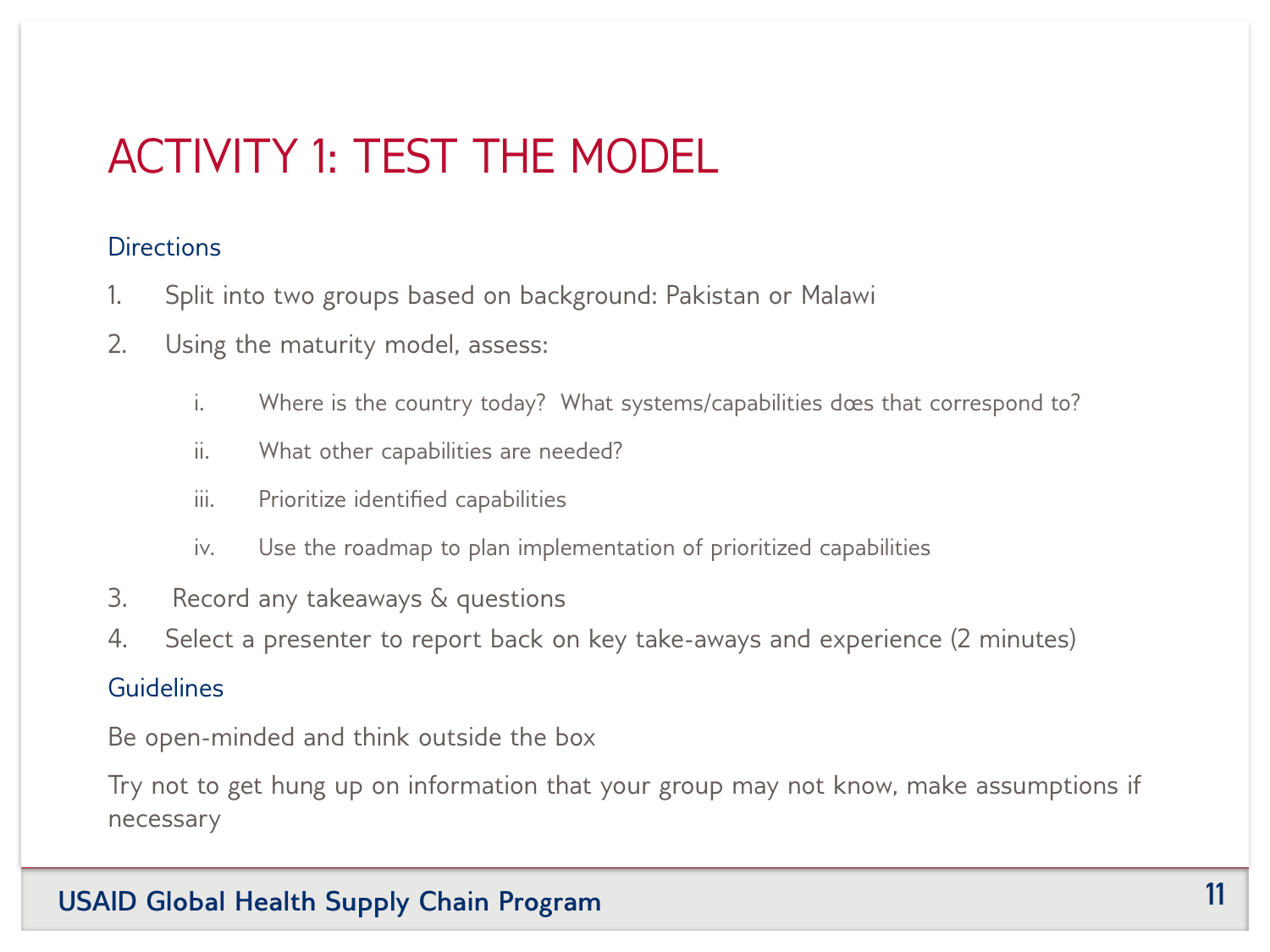

# ACTIVITY 1: TEST THE MODEL
Directions
Split into two groups based on background: Pakistan or Malawi
Using the maturity model, assess:
Where is the country today?  What systems/capabilities does that correspond to?
What other capabilities are needed?
Prioritize identified capabilities
Use the roadmap to plan implementation of prioritized capabilities
Record any takeaways & questions
Select a presenter to report back on key take-aways and experience (2 minutes)
Guidelines
Be open-minded and think outside the box
Try not to get hung up on information that your group may not know, make assumptions if necessary